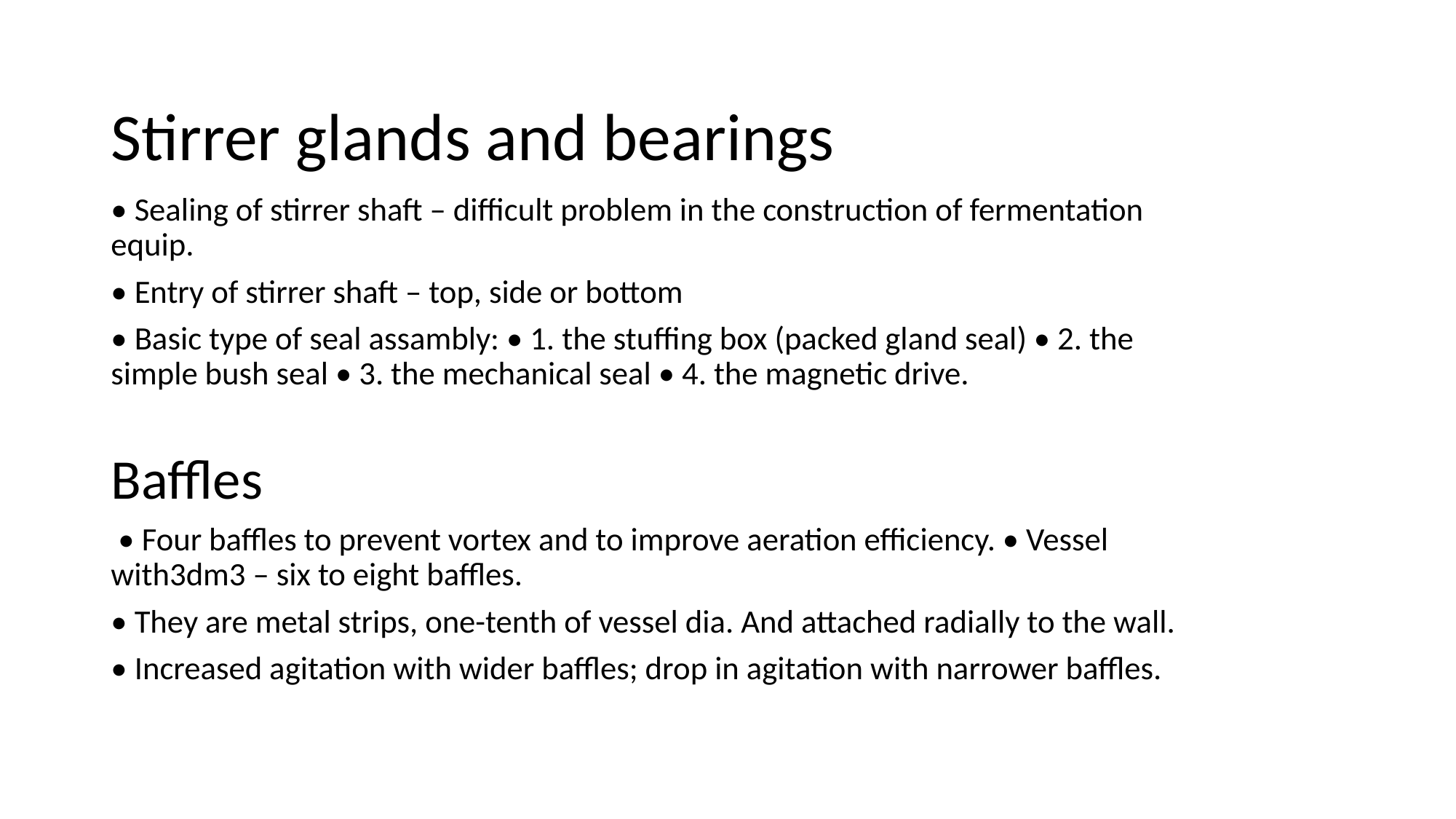

# Stirrer glands and bearings
• Sealing of stirrer shaft – difficult problem in the construction of fermentation equip.
• Entry of stirrer shaft – top, side or bottom
• Basic type of seal assambly: • 1. the stuffing box (packed gland seal) • 2. the simple bush seal • 3. the mechanical seal • 4. the magnetic drive.

Baffles
 • Four baffles to prevent vortex and to improve aeration efficiency. • Vessel with3dm3 – six to eight baffles.
• They are metal strips, one-tenth of vessel dia. And attached radially to the wall.
• Increased agitation with wider baffles; drop in agitation with narrower baffles.